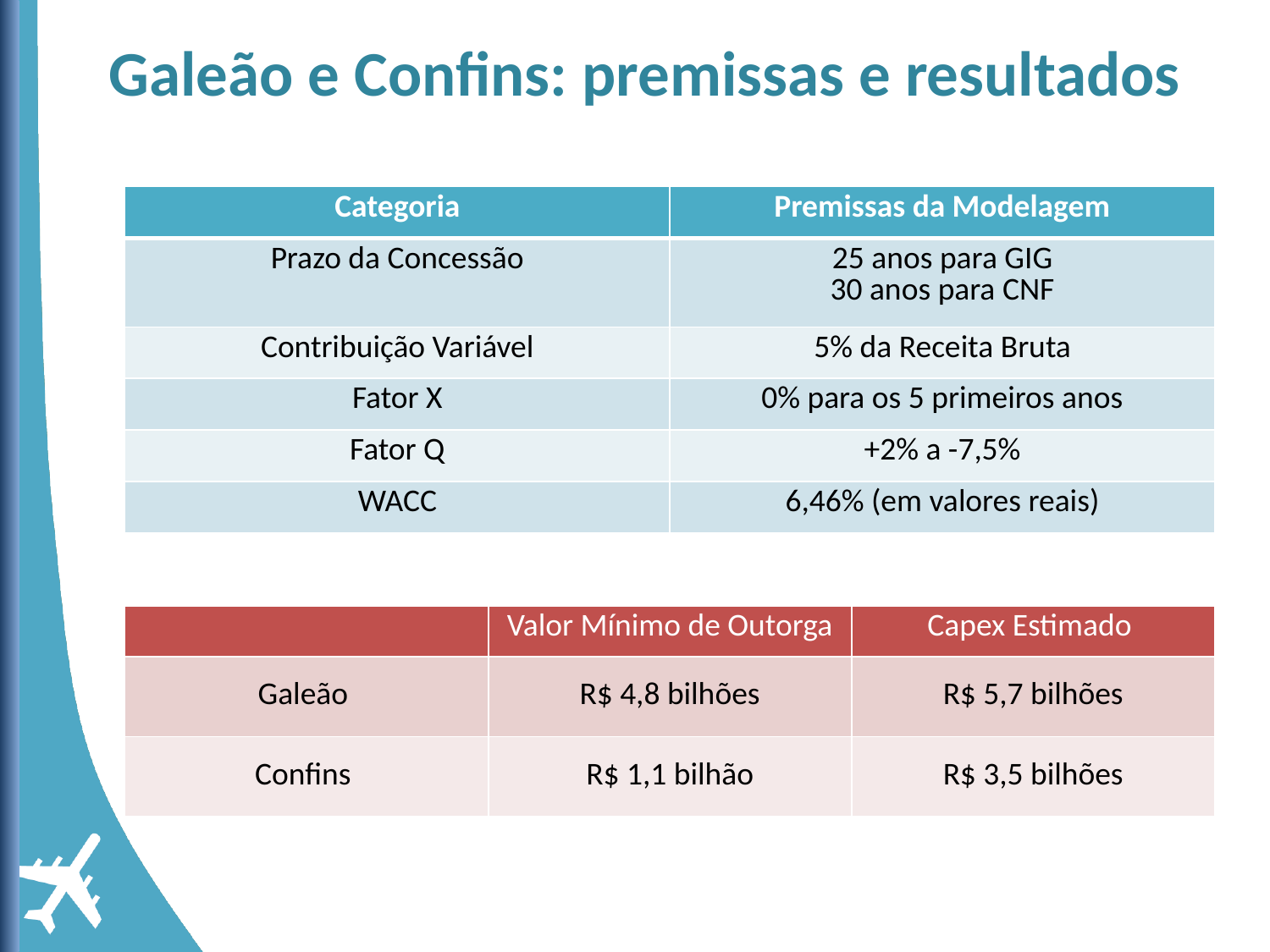

Galeão e Confins: premissas e resultados
| Categoria | Premissas da Modelagem |
| --- | --- |
| Prazo da Concessão | 25 anos para GIG 30 anos para CNF |
| Contribuição Variável | 5% da Receita Bruta |
| Fator X | 0% para os 5 primeiros anos |
| Fator Q | +2% a -7,5% |
| WACC | 6,46% (em valores reais) |
|  | Valor Mínimo de Outorga | Capex Estimado |
| --- | --- | --- |
| Galeão | R$ 4,8 bilhões | R$ 5,7 bilhões |
| Confins | R$ 1,1 bilhão | R$ 3,5 bilhões |